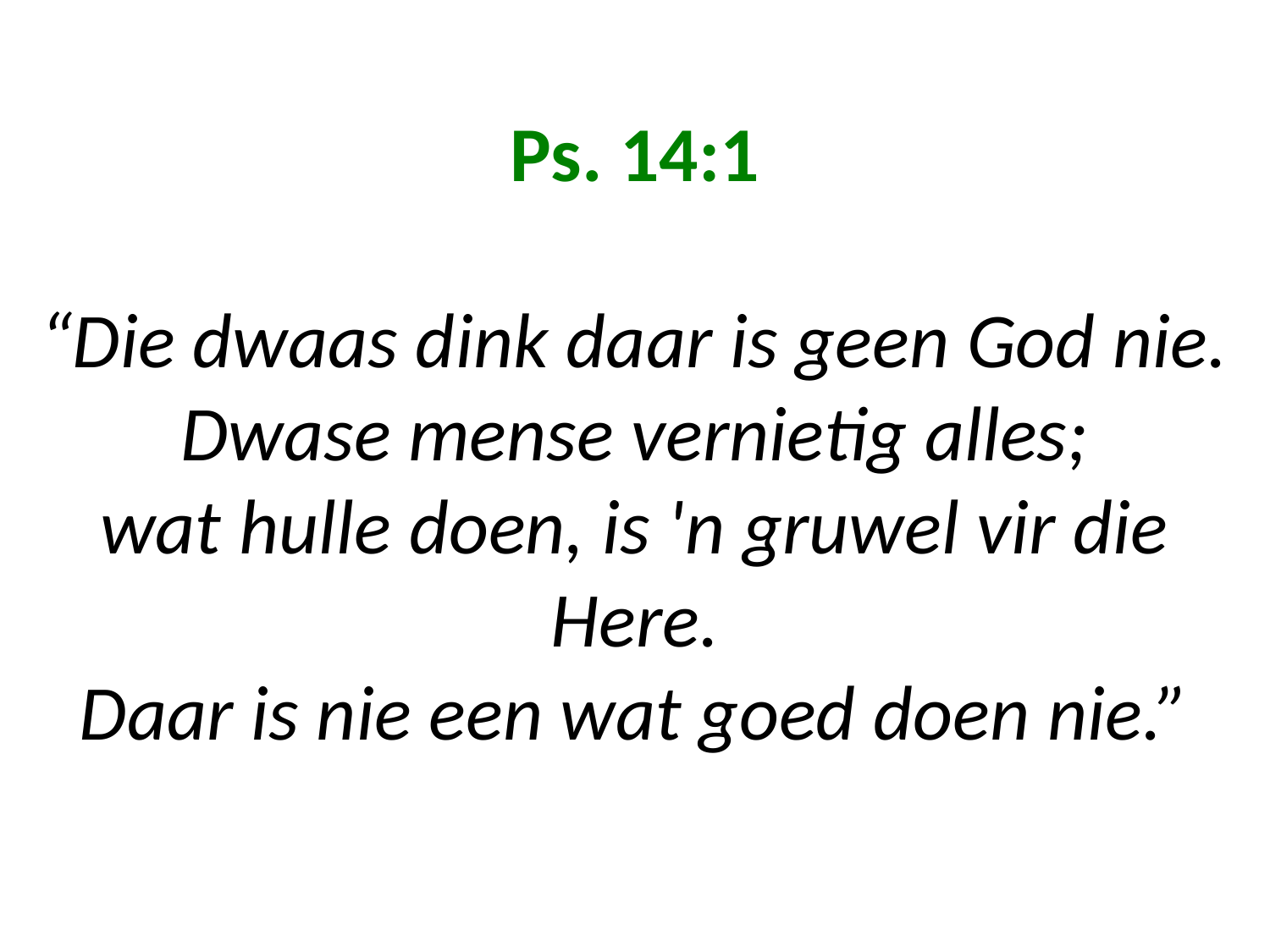

# Ps. 14:1 “Die dwaas dink daar is geen God nie. Dwase mense vernietig alles; wat hulle doen, is 'n gruwel vir die Here. Daar is nie een wat goed doen nie.”